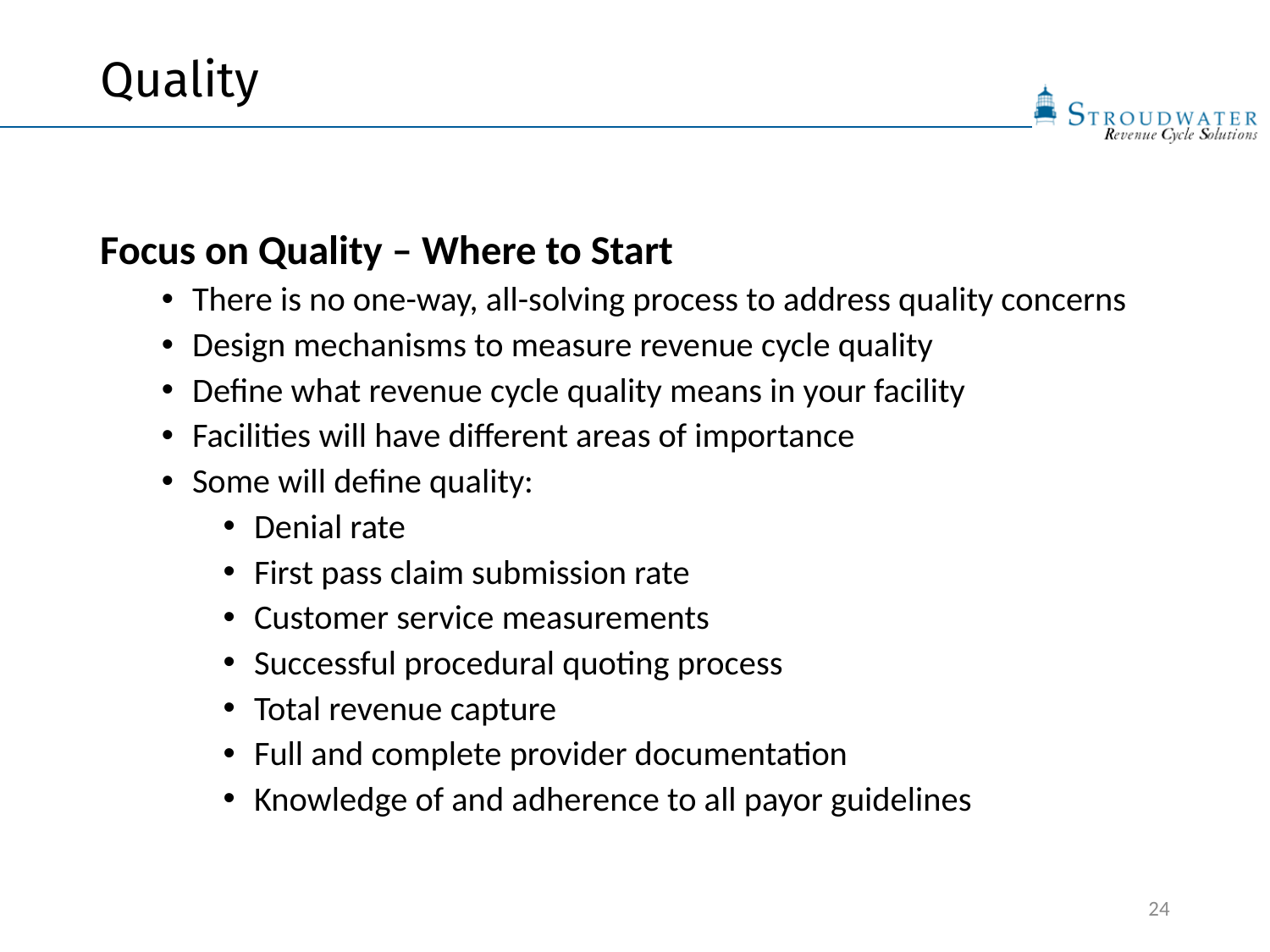

# Quality
Focus on Quality – Where to Start
There is no one-way, all-solving process to address quality concerns
Design mechanisms to measure revenue cycle quality
Define what revenue cycle quality means in your facility
Facilities will have different areas of importance
Some will define quality:
Denial rate
First pass claim submission rate
Customer service measurements
Successful procedural quoting process
Total revenue capture
Full and complete provider documentation
Knowledge of and adherence to all payor guidelines

24